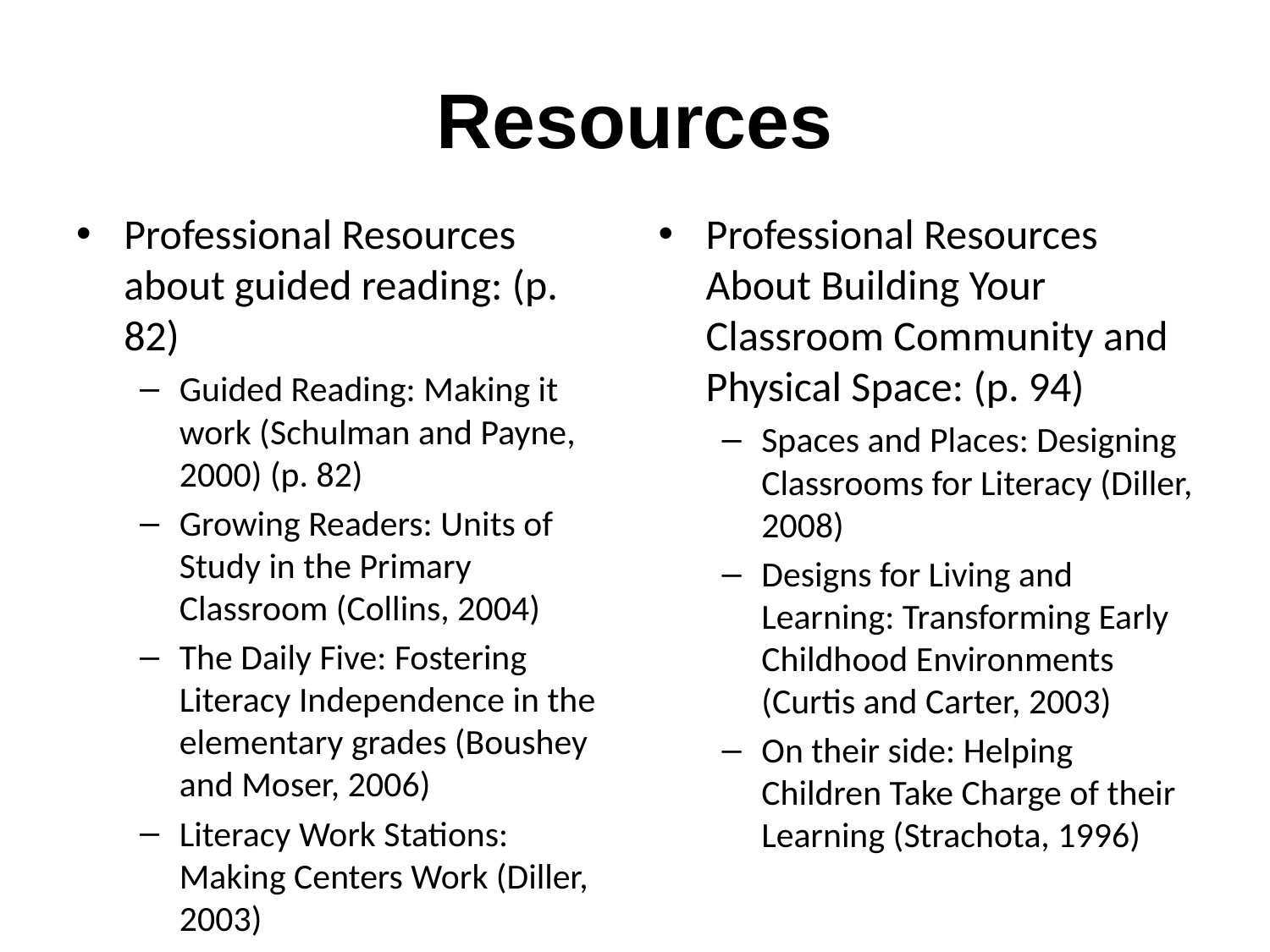

# Resources
Professional Resources about guided reading: (p. 82)
Guided Reading: Making it work (Schulman and Payne, 2000) (p. 82)
Growing Readers: Units of Study in the Primary Classroom (Collins, 2004)
The Daily Five: Fostering Literacy Independence in the elementary grades (Boushey and Moser, 2006)
Literacy Work Stations: Making Centers Work (Diller, 2003)
Professional Resources About Building Your Classroom Community and Physical Space: (p. 94)
Spaces and Places: Designing Classrooms for Literacy (Diller, 2008)
Designs for Living and Learning: Transforming Early Childhood Environments (Curtis and Carter, 2003)
On their side: Helping Children Take Charge of their Learning (Strachota, 1996)